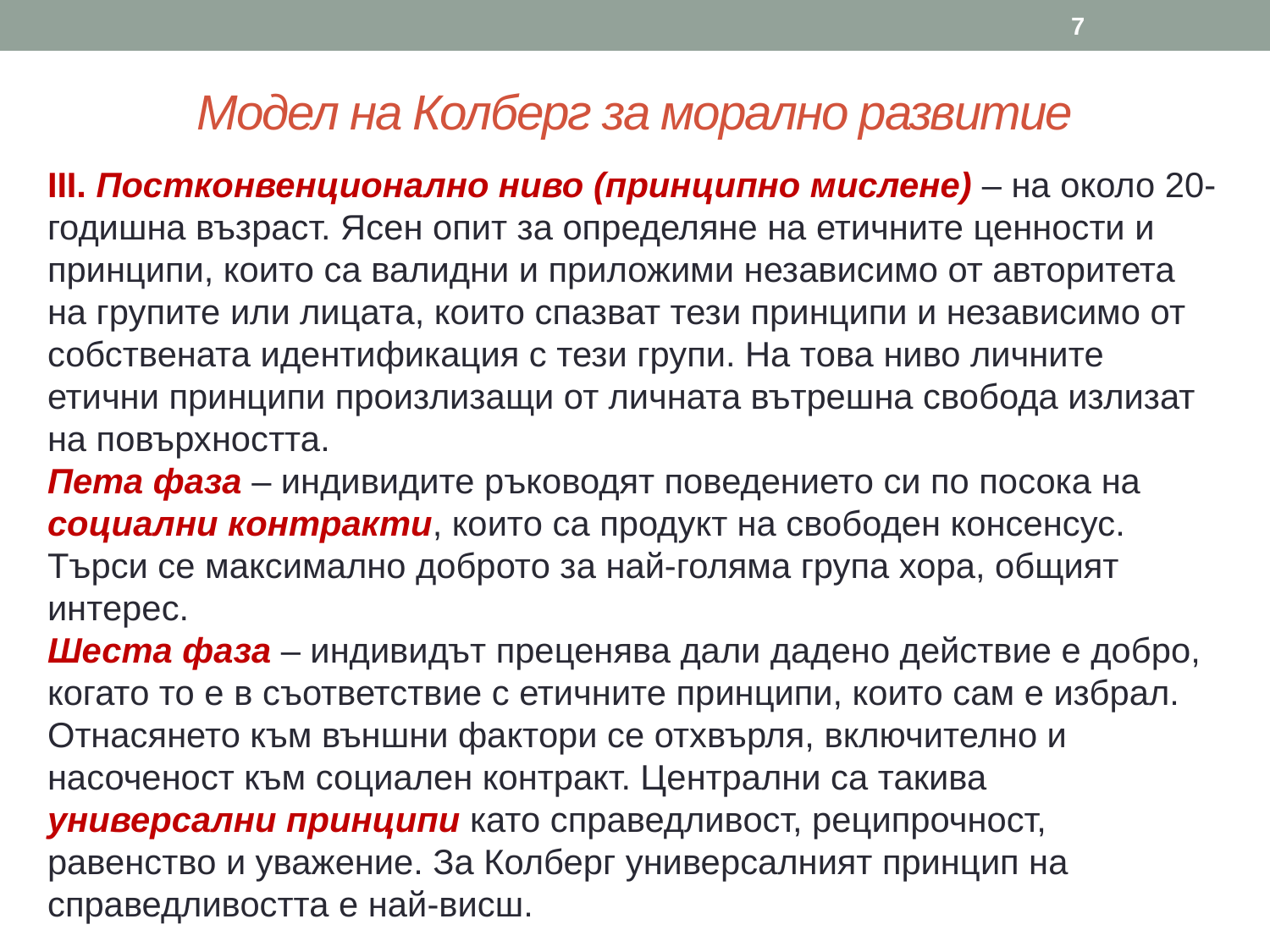

7
Модел на Колберг за морално развитие
III. Постконвенционално ниво (принципно мислене) – на около 20-годишна възраст. Ясен опит за определяне на етичните ценности и принципи, които са валидни и приложими независимо от авторитета на групите или лицата, които спазват тези принципи и независимо от собствената идентификация с тези групи. На това ниво личните етични принципи произлизащи от личната вътрешна свобода излизат на повърхността.
Пета фаза – индивидите ръководят поведението си по посока на социални контракти, които са продукт на свободен консенсус. Търси се максимално доброто за най-голяма група хора, общият интерес.
Шеста фаза – индивидът преценява дали дадено действие е добро, когато то е в съответствие с етичните принципи, които сам е избрал. Отнасянето към външни фактори се отхвърля, включително и насоченост към социален контракт. Централни са такива универсални принципи като справедливост, реципрочност, равенство и уважение. За Колберг универсалният принцип на справедливостта е най-висш.